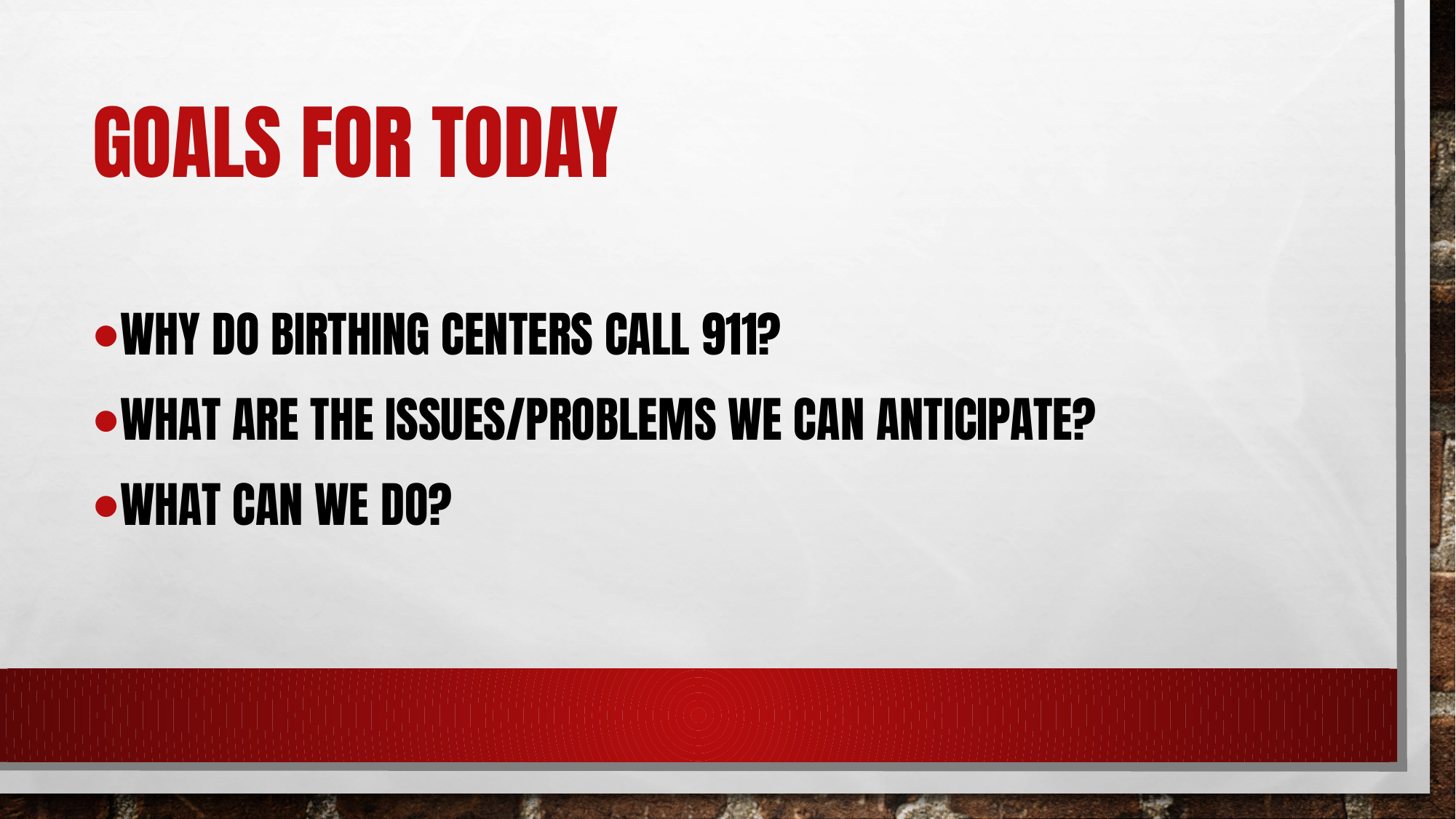

# Goals for today
Why do birthing centers call 911?
What are the issues/problems we can anticipate?
What can we do?